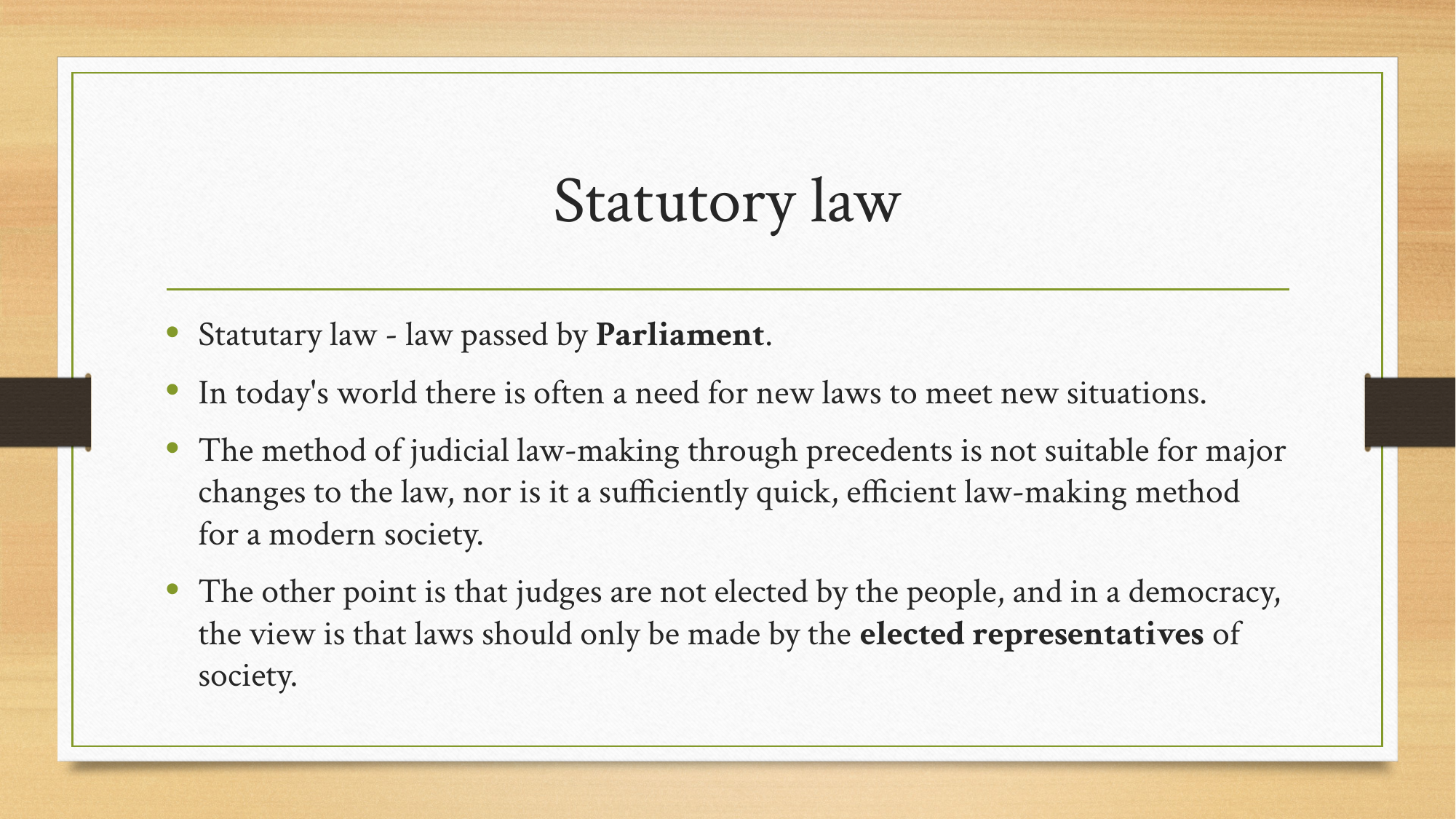

# Statutory law
Statutary law - law passed by Parliament.
In today's world there is often a need for new laws to meet new situations.
The method of judicial law-making through precedents is not suitable for major changes to the law, nor is it a sufficiently quick, efficient law-making method for a modern society.
The other point is that judges are not elected by the people, and in a democracy, the view is that laws should only be made by the elected representatives of society.